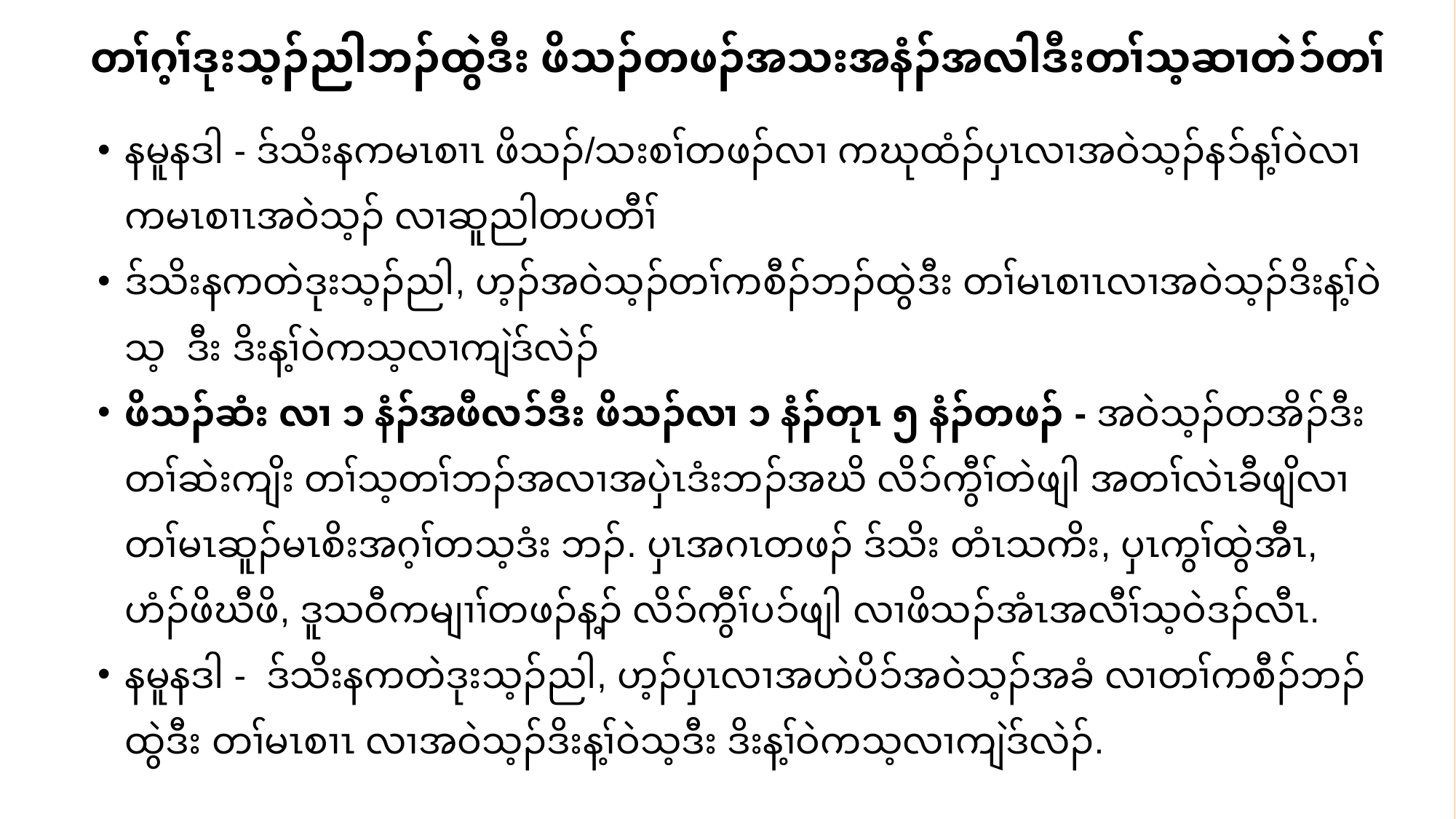

တၢ်ဂ့ၢ်ဒုးသ့ၣ်ညါဘၣ်ထွဲဒီး ဖိသၣ်တဖၣ်အသးအနံၣ်အလါဒီးတၢ်သ့ဆၢတဲၥ်တၢ်
နမူနဒါ - ဒ်သိးနကမၤစၢၤ ဖိသၣ်/သးစၢ်တဖၣ်လၢ ကဃုထံၣ်ပှၤလၢအဝဲသ့ၣ်နၥ်န့ၢ်ဝဲလၢ ကမၤစၢၤအဝဲသ့ၣ် လၢဆူညါတပတီၢ်
ဒ်သိးနကတဲဒုးသ့ၣ်ညါ, ဟ့ၣ်အဝဲသ့ၣ်တၢ်ကစီၣ်ဘၣ်ထွဲဒီး တၢ်မၤစၢၤလၢအဝဲသ့ၣ်ဒိးန့ၢ်ဝဲသ့  ဒီး ဒိးန့ၢ်ဝဲကသ့လၢကျဲဒ်လဲၣ်
ဖိသၣ်ဆံး လၢ ၁ နံၣ်အဖီလၥ်ဒီး ဖိသၣ်လၢ ၁ နံၣ်တုၤ ၅ နံၣ်တဖၣ် - အဝဲသ့ၣ်တအိၣ်ဒီးတၢ်ဆဲးကျိး တၢ်သ့တၢ်ဘၣ်အလၢအပှဲၤဒံးဘၣ်အဃိ လိၥ်ကွီၢ်တဲဖျါ အတၢ်လဲၤခီဖျိလၢတၢ်မၤဆူၣ်မၤစိးအဂ့ၢ်တသ့ဒံး ဘၣ်. ပှၤအဂၤတဖၣ် ဒ်သိး တံၤသကိး, ပှၤကွၢ်ထွဲအီၤ, ဟံၣ်ဖိဃီဖိ, ဒူသဝီကမျၢၢ်တဖၣ်န့ၣ် လိၥ်ကွီၢ်ပၥ်ဖျါ လၢဖိသၣ်အံၤအလီၢ်သ့ဝဲဒၣ်လီၤ.
နမူနဒါ -  ဒ်သိးနကတဲဒုးသ့ၣ်ညါ, ဟ့ၣ်ပှၤလၢအဟဲပိၥ်အဝဲသ့ၣ်အခံ လၢတၢ်ကစီၣ်ဘၣ်ထွဲဒီး တၢ်မၤစၢၤ လၢအဝဲသ့ၣ်ဒိးန့ၢ်ဝဲသ့ဒီး ဒိးန့ၢ်ဝဲကသ့လၢကျဲဒ်လဲၣ်.